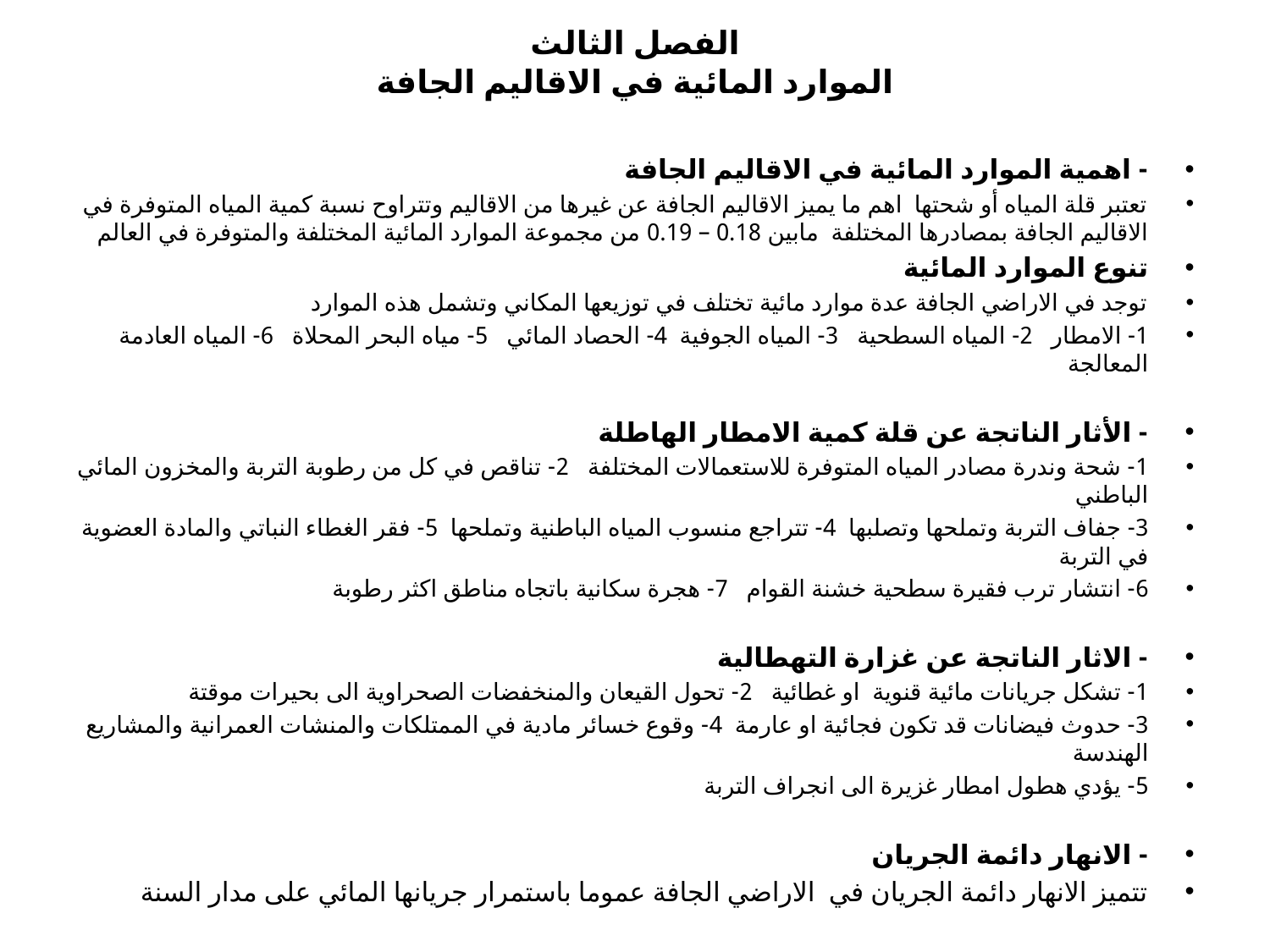

# الفصل الثالث الموارد المائية في الاقاليم الجافة
- اهمية الموارد المائية في الاقاليم الجافة
تعتبر قلة المياه أو شحتها  اهم ما يميز الاقاليم الجافة عن غيرها من الاقاليم وتتراوح نسبة كمية المياه المتوفرة في الاقاليم الجافة بمصادرها المختلفة  مابين 0.18 – 0.19 من مجموعة الموارد المائية المختلفة والمتوفرة في العالم
تنوع الموارد المائية
توجد في الاراضي الجافة عدة موارد مائية تختلف في توزيعها المكاني وتشمل هذه الموارد
1- الامطار   2- المياه السطحية   3- المياه الجوفية  4- الحصاد المائي   5- مياه البحر المحلاة   6- المياه العادمة المعالجة

- الأثار الناتجة عن قلة كمية الامطار الهاطلة
1- شحة وندرة مصادر المياه المتوفرة للاستعمالات المختلفة   2- تناقص في كل من رطوبة التربة والمخزون المائي الباطني
3- جفاف التربة وتملحها وتصلبها  4- تتراجع منسوب المياه الباطنية وتملحها  5- فقر الغطاء النباتي والمادة العضوية في التربة
6- انتشار ترب فقيرة سطحية خشنة القوام   7- هجرة سكانية باتجاه مناطق اكثر رطوبة

- الاثار الناتجة عن غزارة التهطالية
1- تشكل جريانات مائية قنوية  او غطائية   2- تحول القيعان والمنخفضات الصحراوية الى بحيرات موقتة
3- حدوث فيضانات قد تكون فجائية او عارمة  4- وقوع خسائر مادية في الممتلكات والمنشات العمرانية والمشاريع الهندسة
5- يؤدي هطول امطار غزيرة الى انجراف التربة

- الانهار دائمة الجريان
تتميز الانهار دائمة الجريان في  الاراضي الجافة عموما باستمرار جريانها المائي على مدار السنة